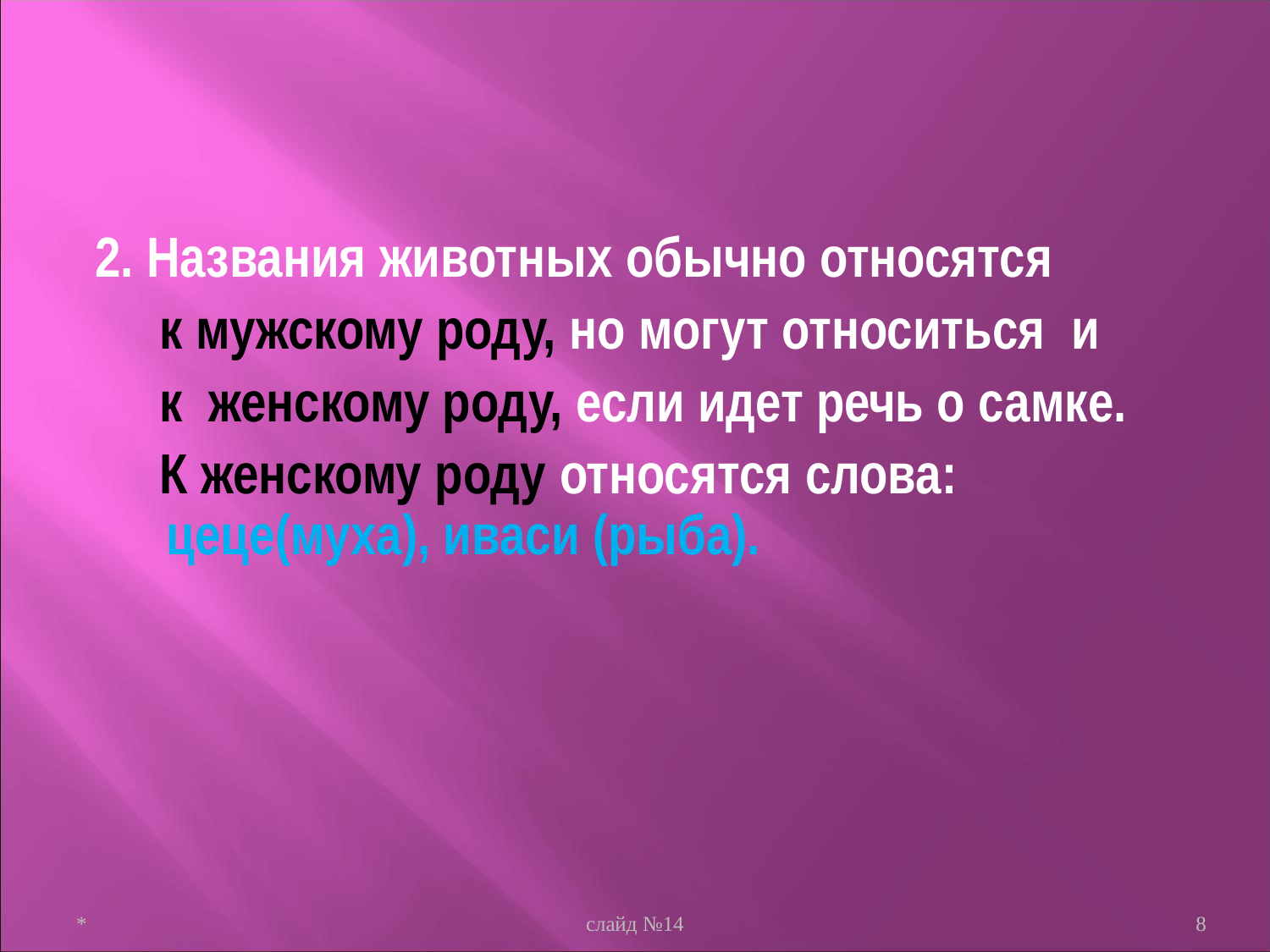

2. Названия животных обычно относятся
     к мужскому роду, но могут относиться  и
     к  женскому роду, если идет речь о самке.
     К женскому роду относятся слова: цеце(муха), иваси (рыба).
*
слайд №14
8